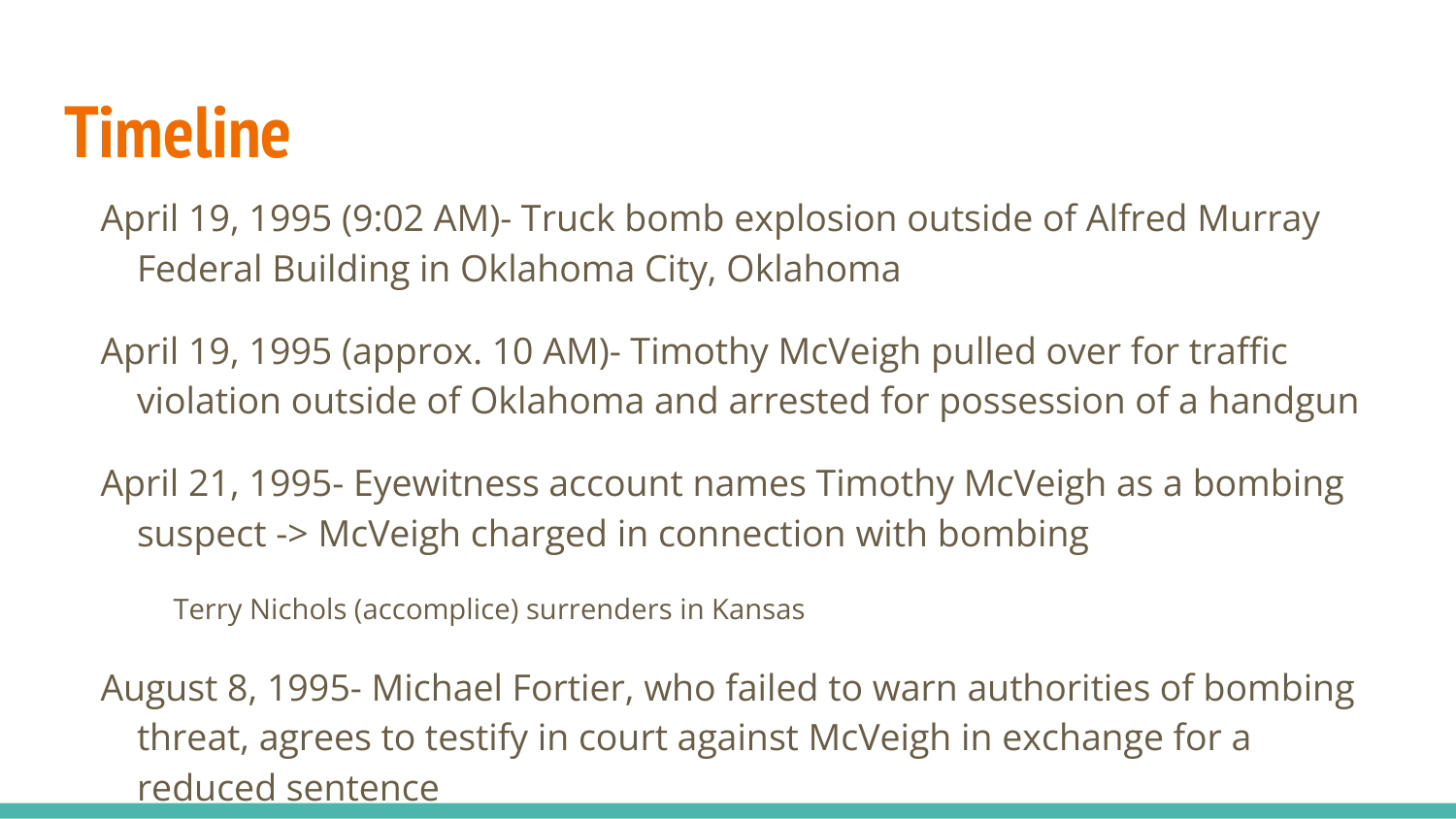

# Timeline
April 19, 1995 (9:02 AM)- Truck bomb explosion outside of Alfred Murray Federal Building in Oklahoma City, Oklahoma
April 19, 1995 (approx. 10 AM)- Timothy McVeigh pulled over for traffic violation outside of Oklahoma and arrested for possession of a handgun
April 21, 1995- Eyewitness account names Timothy McVeigh as a bombing suspect -> McVeigh charged in connection with bombing
Terry Nichols (accomplice) surrenders in Kansas
August 8, 1995- Michael Fortier, who failed to warn authorities of bombing threat, agrees to testify in court against McVeigh in exchange for a reduced sentence
June 2, 1997- McVeigh convicted on all eleven counts of which he was charged